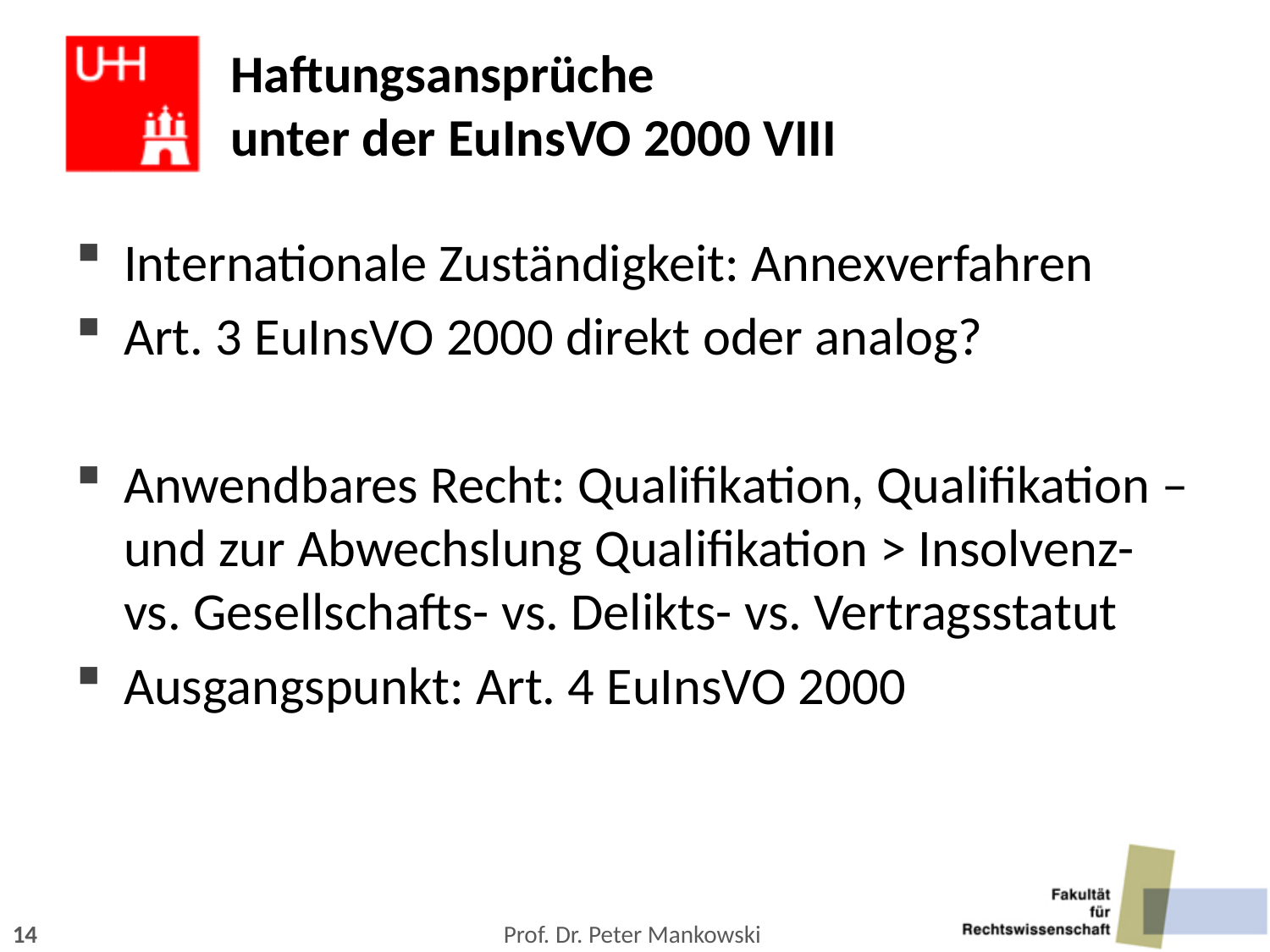

# Haftungsansprüche unter der EuInsVO 2000 VIII
Internationale Zuständigkeit: Annexverfahren
Art. 3 EuInsVO 2000 direkt oder analog?

Anwendbares Recht: Qualifikation, Qualifikation – und zur Abwechslung Qualifikation > Insolvenz- vs. Gesellschafts- vs. Delikts- vs. Vertragsstatut
Ausgangspunkt: Art. 4 EuInsVO 2000